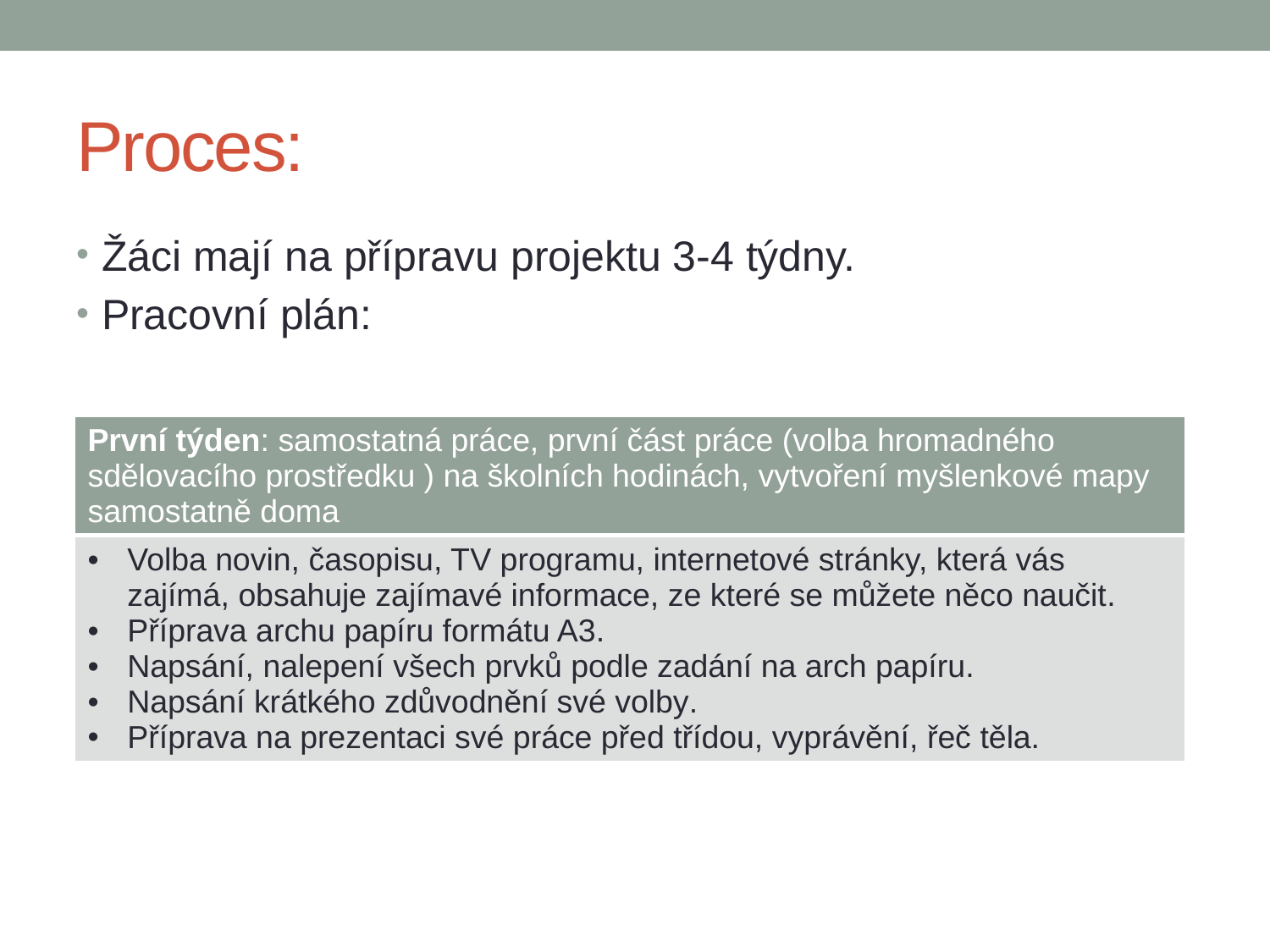

# Proces:
Žáci mají na přípravu projektu 3-4 týdny.
Pracovní plán:
| První týden: samostatná práce, první část práce (volba hromadného sdělovacího prostředku ) na školních hodinách, vytvoření myšlenkové mapy samostatně doma |
| --- |
| Volba novin, časopisu, TV programu, internetové stránky, která vás zajímá, obsahuje zajímavé informace, ze které se můžete něco naučit. Příprava archu papíru formátu A3. Napsání, nalepení všech prvků podle zadání na arch papíru. Napsání krátkého zdůvodnění své volby. Příprava na prezentaci své práce před třídou, vyprávění, řeč těla. |